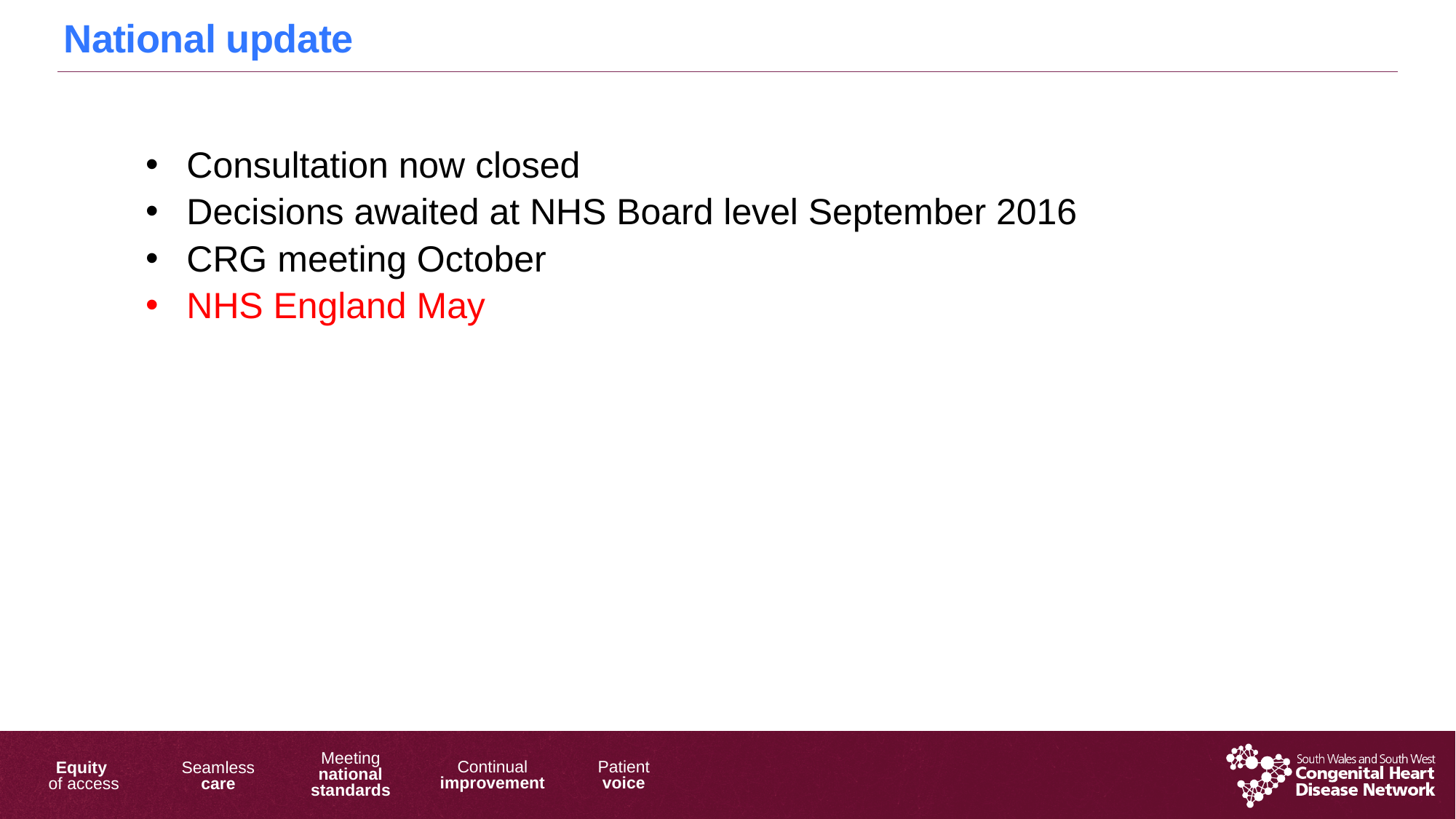

National update

Consultation now closed
Decisions awaited at NHS Board level September 2016
CRG meeting October
NHS England May

9/26/2017